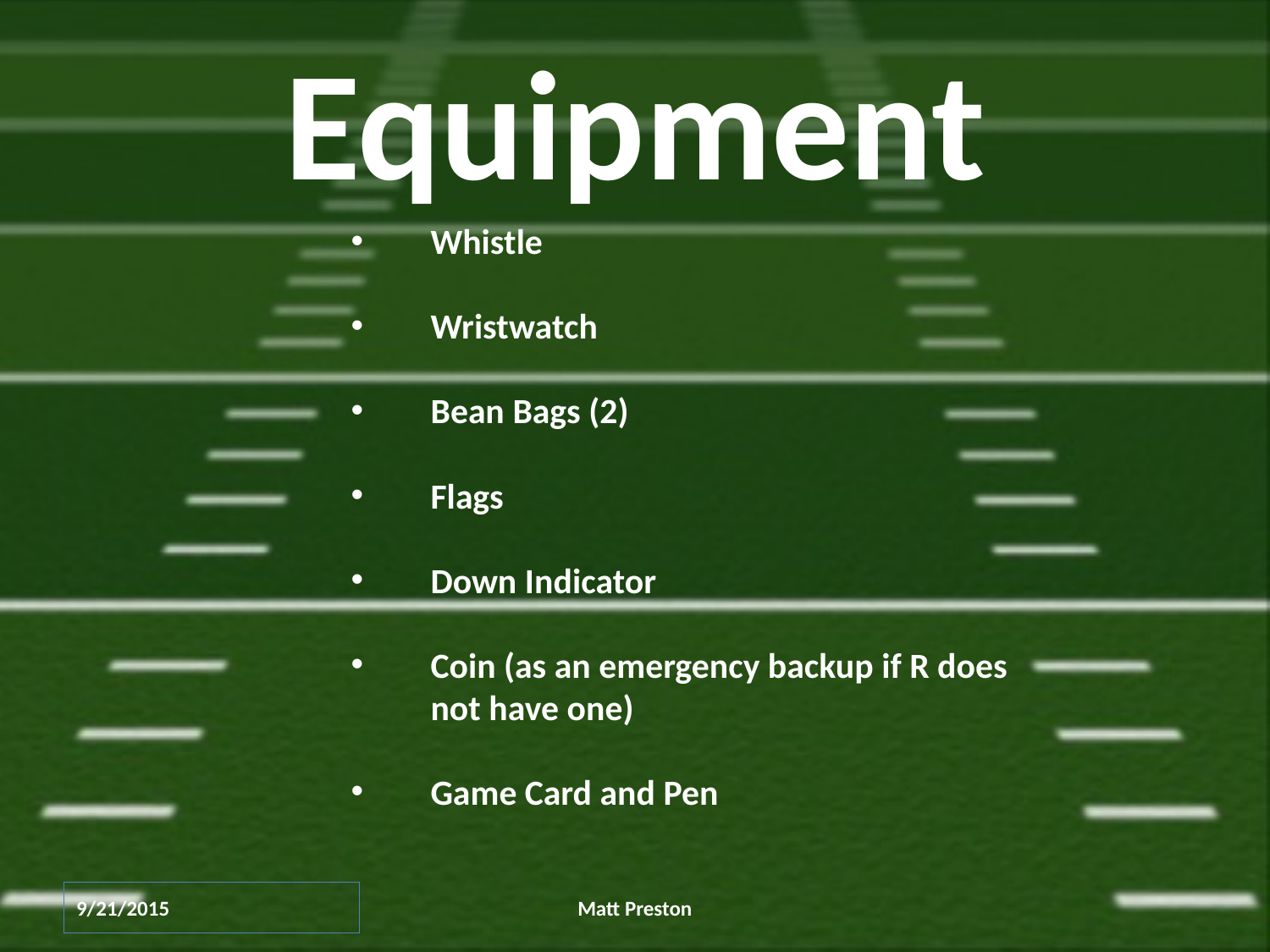

# Equipment
Whistle

Wristwatch

Bean Bags (2)

Flags

Down Indicator

Coin (as an emergency backup if R does not have one)

Game Card and Pen
9/21/2015
Matt Preston